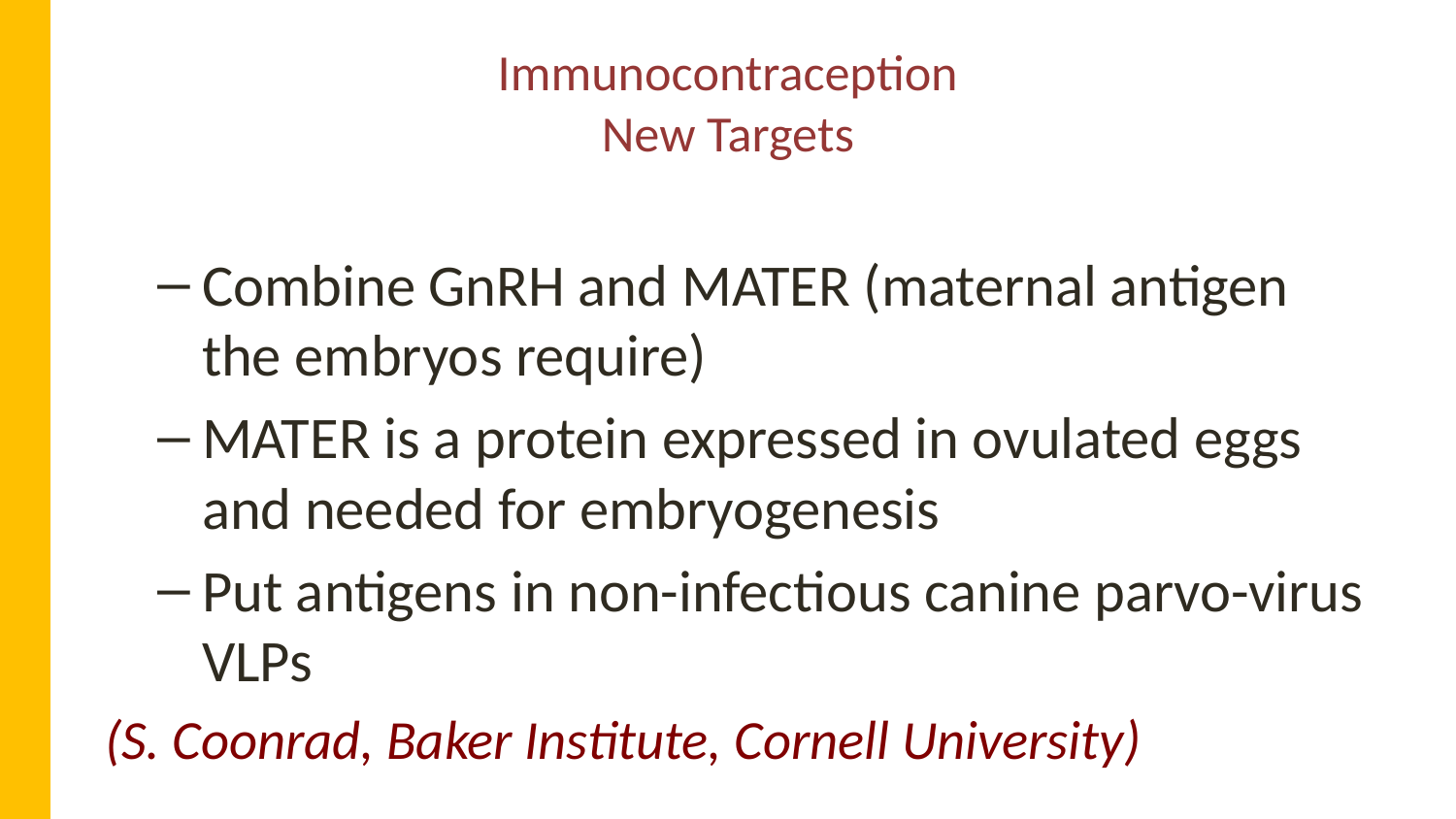

# Immunocontraception New Targets
Combine GnRH and MATER (maternal antigen the embryos require)
MATER is a protein expressed in ovulated eggs and needed for embryogenesis
Put antigens in non-infectious canine parvo-virus VLPs
(S. Coonrad, Baker Institute, Cornell University)